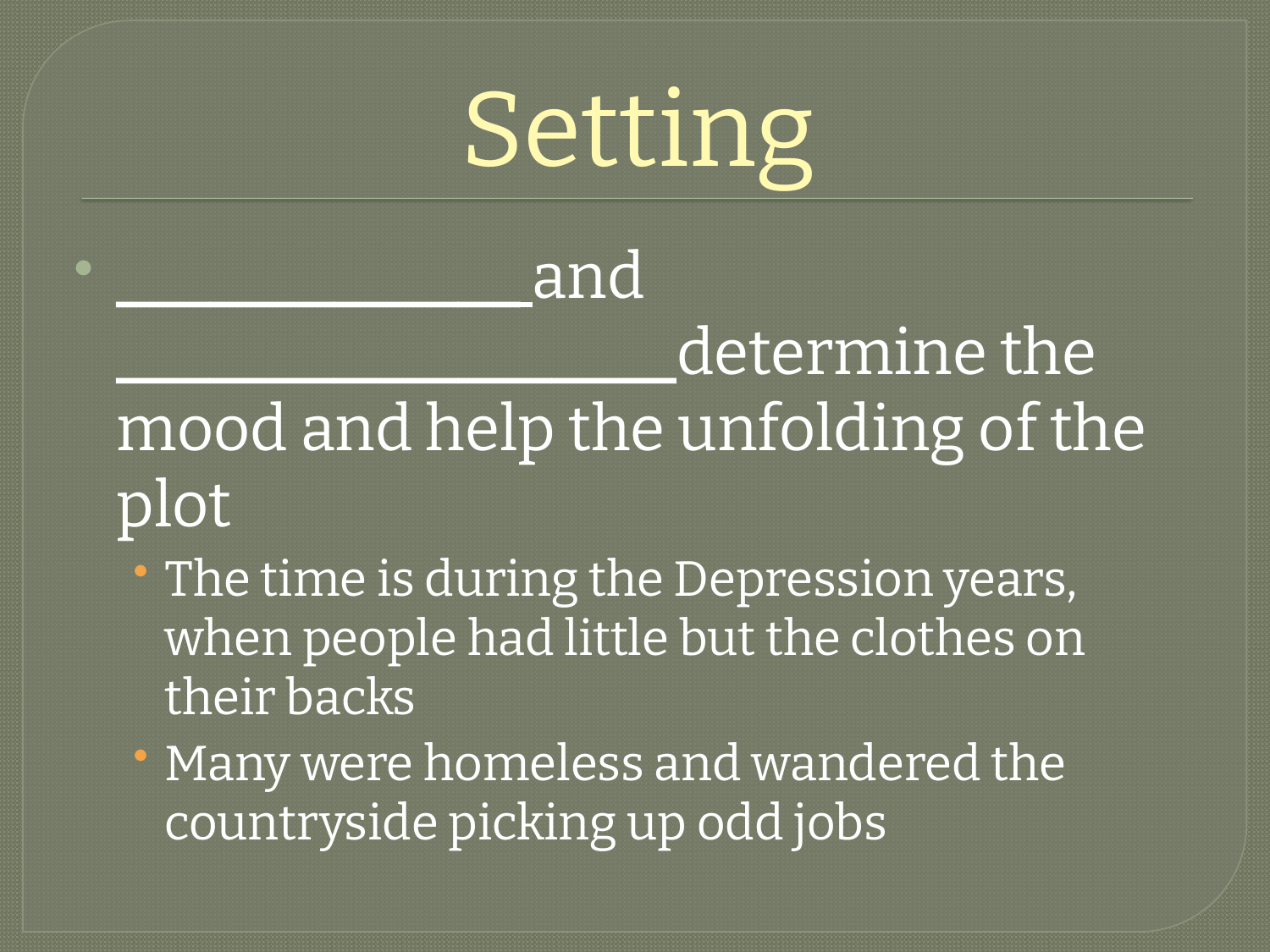

# Setting
_____________ and __________________determine the mood and help the unfolding of the plot
The time is during the Depression years, when people had little but the clothes on their backs
Many were homeless and wandered the countryside picking up odd jobs